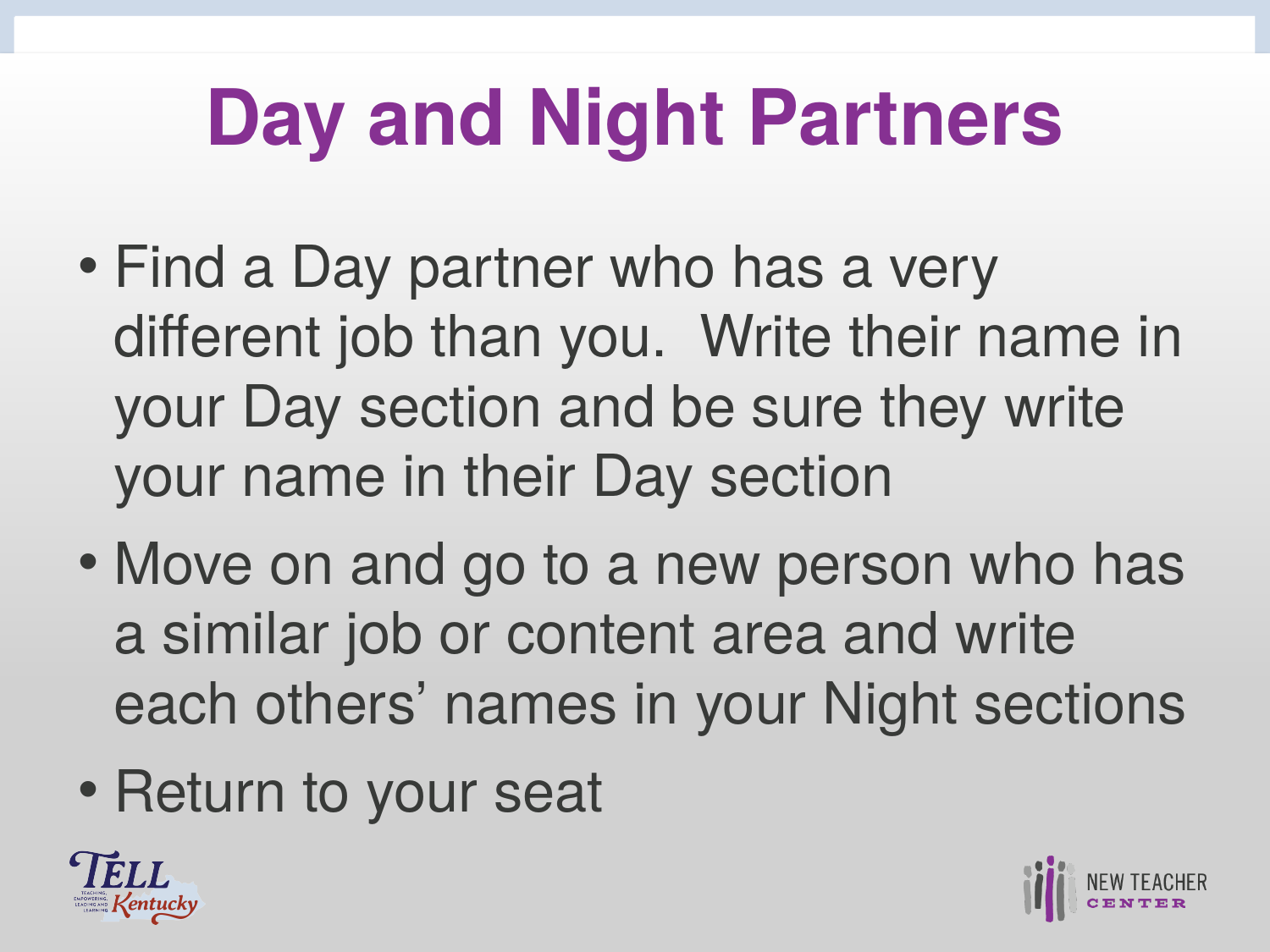

# Day and Night Partners
Find a Day partner who has a very different job than you.  Write their name in your Day section and be sure they write your name in their Day section

Move on and go to a new person who has a similar job or content area and write each others’ names in your Night sections

Return to your seat